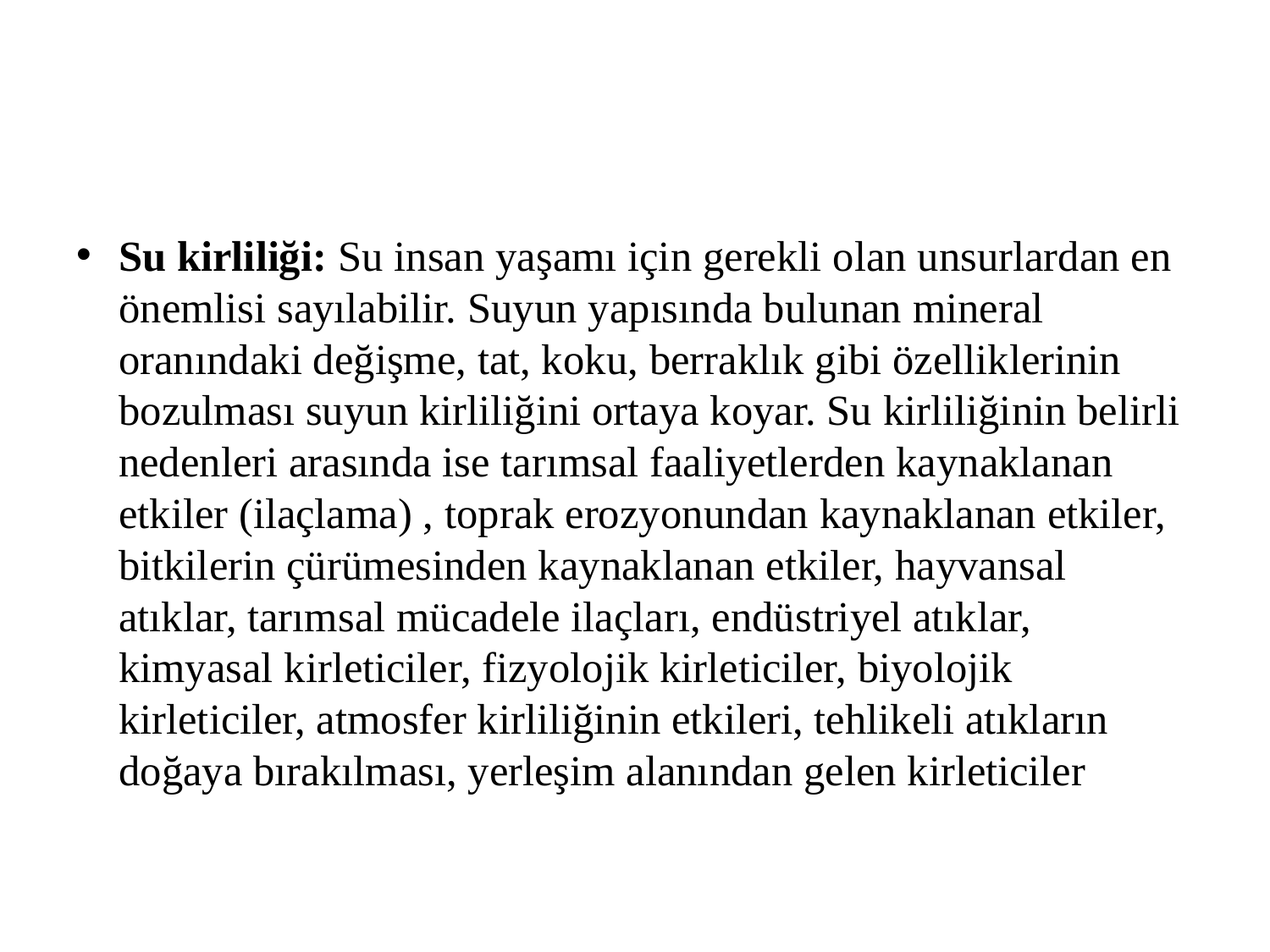

#
Su kirliliği: Su insan yaşamı için gerekli olan unsurlardan en önemlisi sayılabilir. Suyun yapısında bulunan mineral oranındaki değişme, tat, koku, berraklık gibi özelliklerinin bozulması suyun kirliliğini ortaya koyar. Su kirliliğinin belirli nedenleri arasında ise tarımsal faaliyetlerden kaynaklanan etkiler (ilaçlama) , toprak erozyonundan kaynaklanan etkiler, bitkilerin çürümesinden kaynaklanan etkiler, hayvansal atıklar, tarımsal mücadele ilaçları, endüstriyel atıklar, kimyasal kirleticiler, fizyolojik kirleticiler, biyolojik kirleticiler, atmosfer kirliliğinin etkileri, tehlikeli atıkların doğaya bırakılması, yerleşim alanından gelen kirleticiler